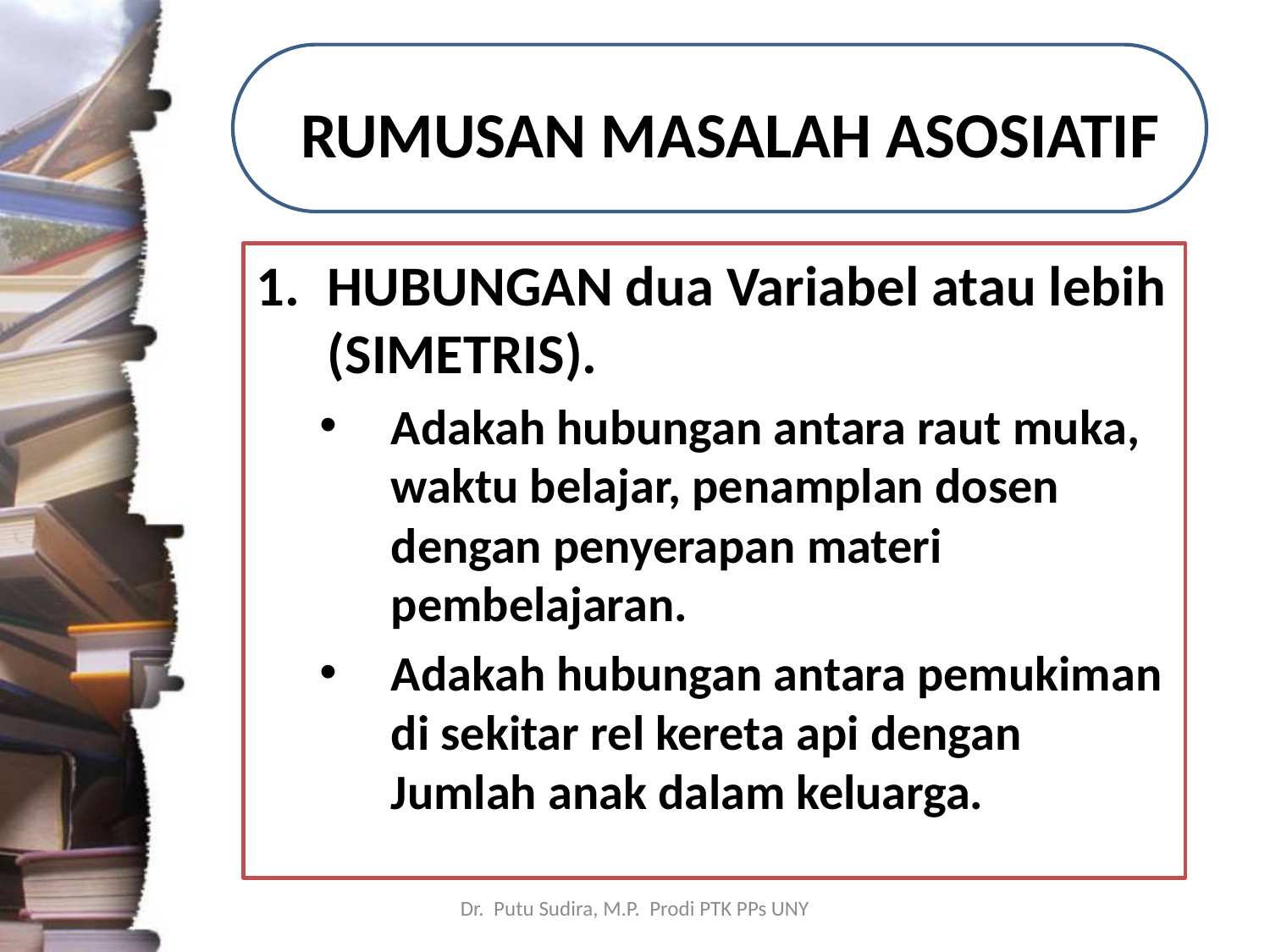

# RUMUSAN MASALAH ASOSIATIF
HUBUNGAN dua Variabel atau lebih (SIMETRIS).
Adakah hubungan antara raut muka, waktu belajar, penamplan dosen  dengan penyerapan materi pembelajaran.
Adakah hubungan antara pemukiman di sekitar rel kereta api dengan Jumlah anak dalam keluarga.
Dr.  Putu Sudira, M.P.  Prodi PTK PPs UNY